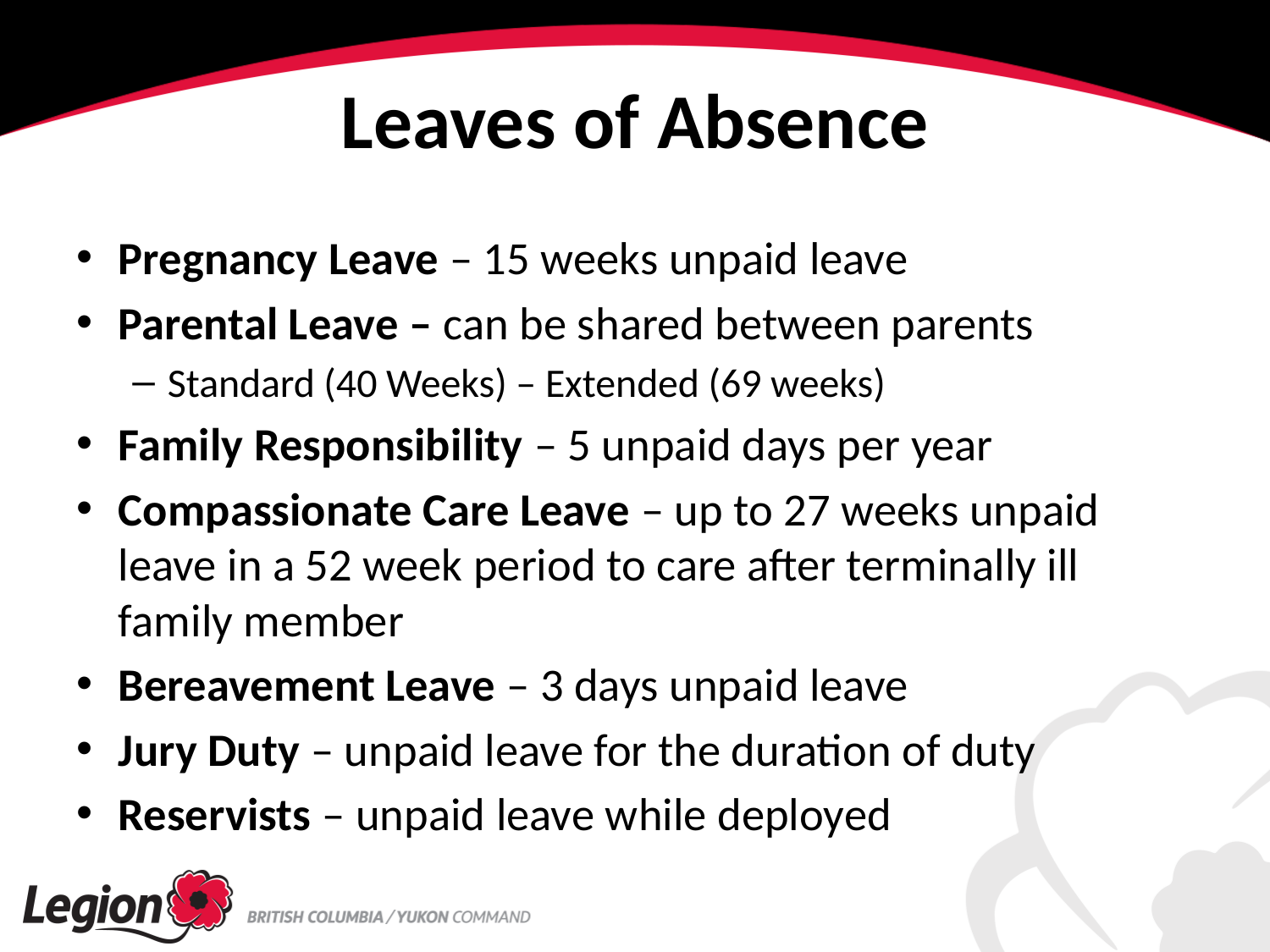

# Leaves of Absence
Pregnancy Leave – 15 weeks unpaid leave
Parental Leave – can be shared between parents
Standard (40 Weeks) – Extended (69 weeks)
Family Responsibility – 5 unpaid days per year
Compassionate Care Leave – up to 27 weeks unpaid leave in a 52 week period to care after terminally ill family member
Bereavement Leave – 3 days unpaid leave
Jury Duty – unpaid leave for the duration of duty
Reservists – unpaid leave while deployed